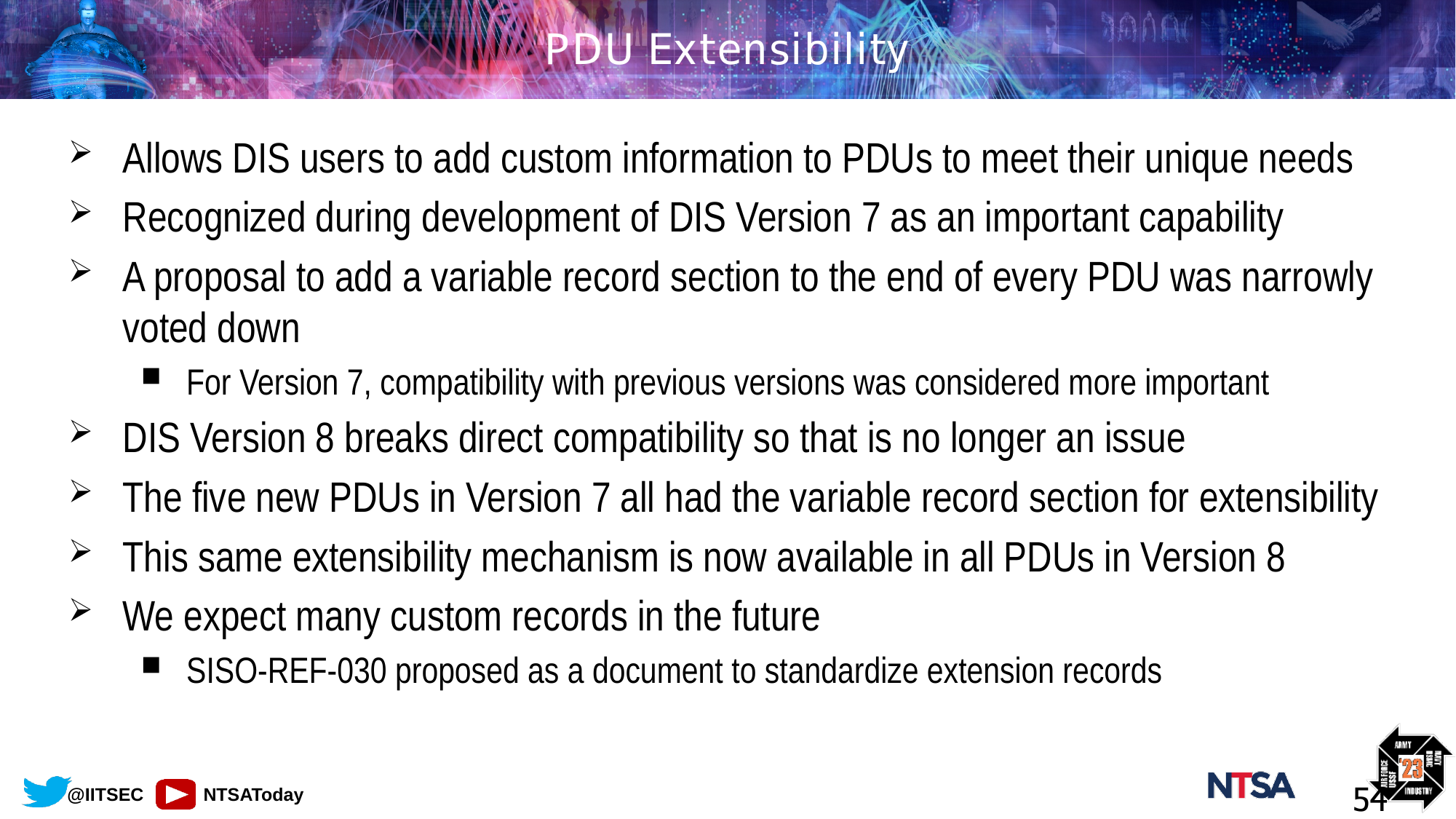

# PDU Extensibility
Allows DIS users to add custom information to PDUs to meet their unique needs
Recognized during development of DIS Version 7 as an important capability
A proposal to add a variable record section to the end of every PDU was narrowly voted down
For Version 7, compatibility with previous versions was considered more important
DIS Version 8 breaks direct compatibility so that is no longer an issue
The five new PDUs in Version 7 all had the variable record section for extensibility
This same extensibility mechanism is now available in all PDUs in Version 8
We expect many custom records in the future
SISO-REF-030 proposed as a document to standardize extension records

54